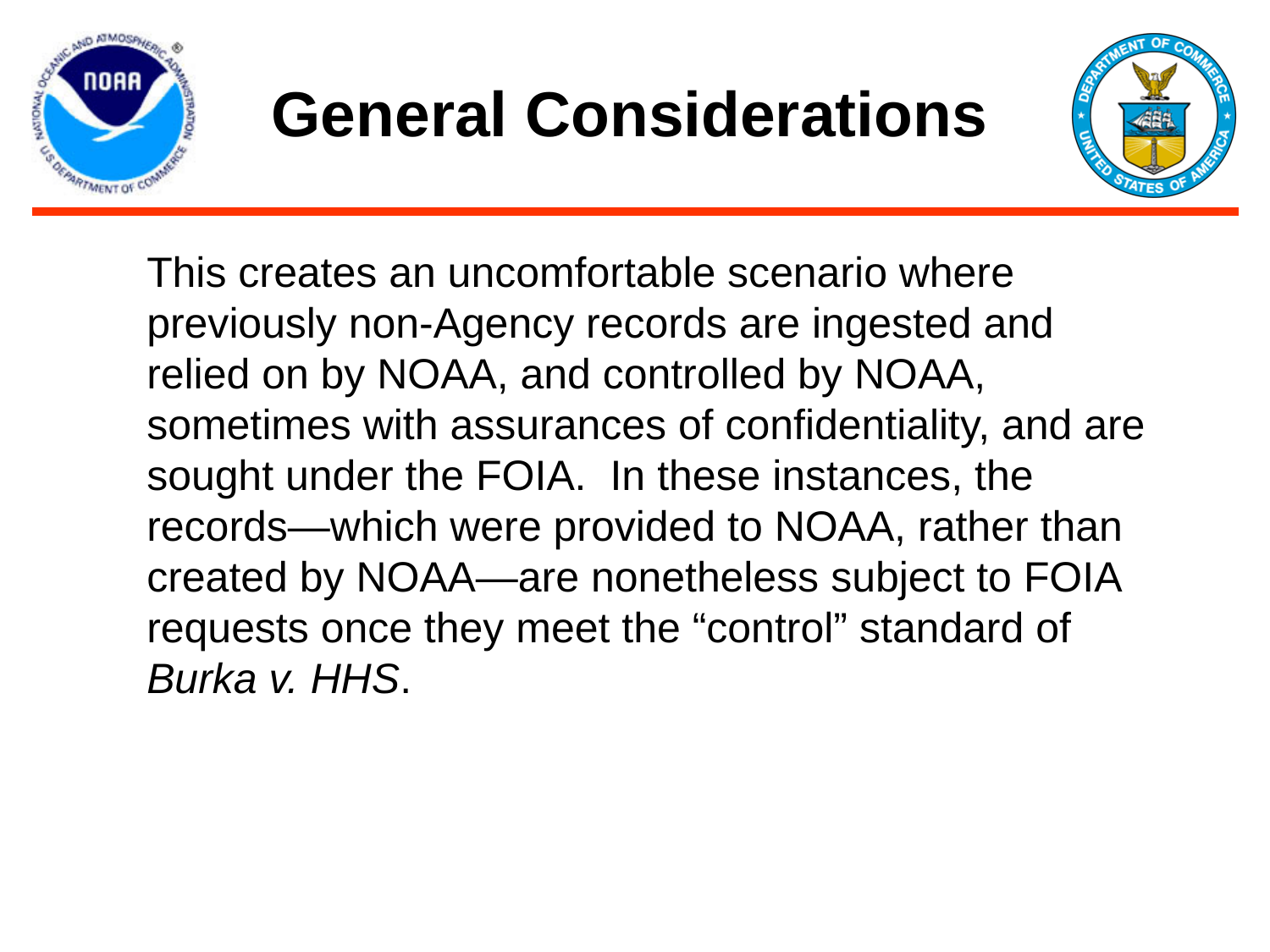

# General Considerations
This creates an uncomfortable scenario where previously non-Agency records are ingested and relied on by NOAA, and controlled by NOAA, sometimes with assurances of confidentiality, and are sought under the FOIA.  In these instances, the records—which were provided to NOAA, rather than created by NOAA—are nonetheless subject to FOIA requests once they meet the “control” standard of Burka v. HHS.